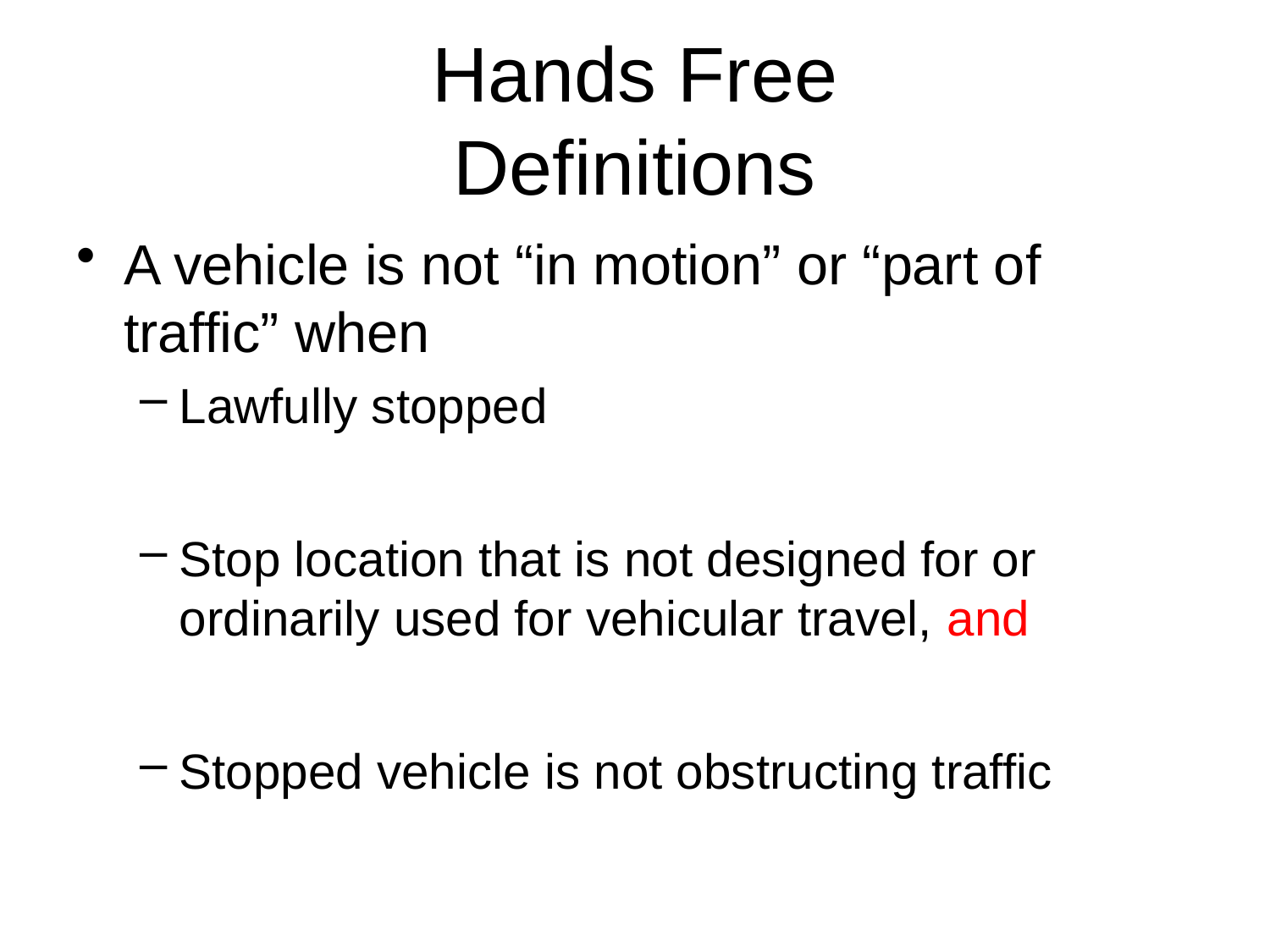

# Hands Free Definitions
A vehicle is not “in motion” or “part of traffic” when
Lawfully stopped

Stop location that is not designed for or ordinarily used for vehicular travel, and

Stopped vehicle is not obstructing traffic